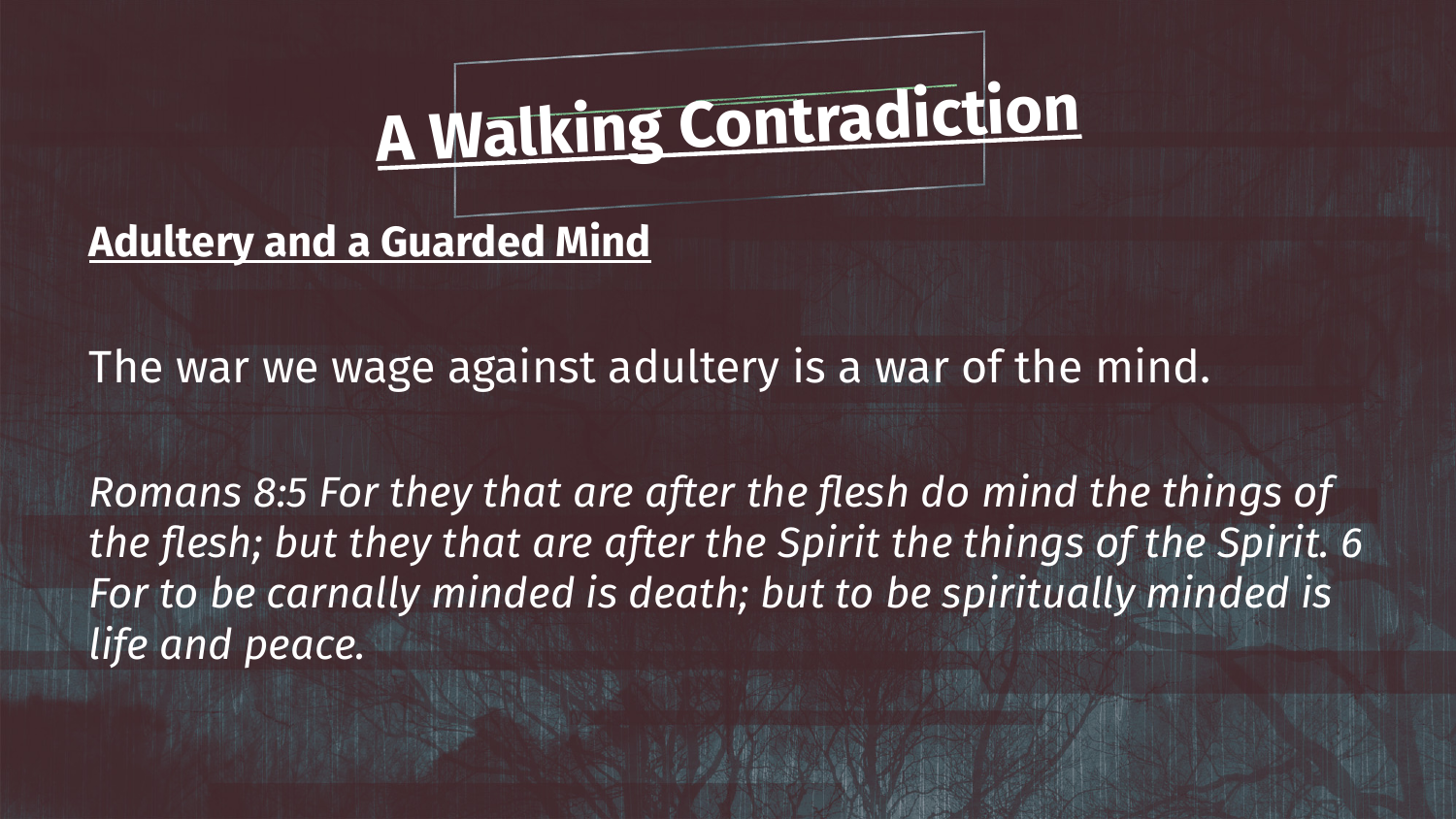

A Walking Contradiction
Adultery and a Guarded Mind

The war we wage against adultery is a war of the mind.

Romans 8:5 For they that are after the flesh do mind the things of the flesh; but they that are after the Spirit the things of the Spirit. 6 For to be carnally minded is death; but to be spiritually minded is life and peace.